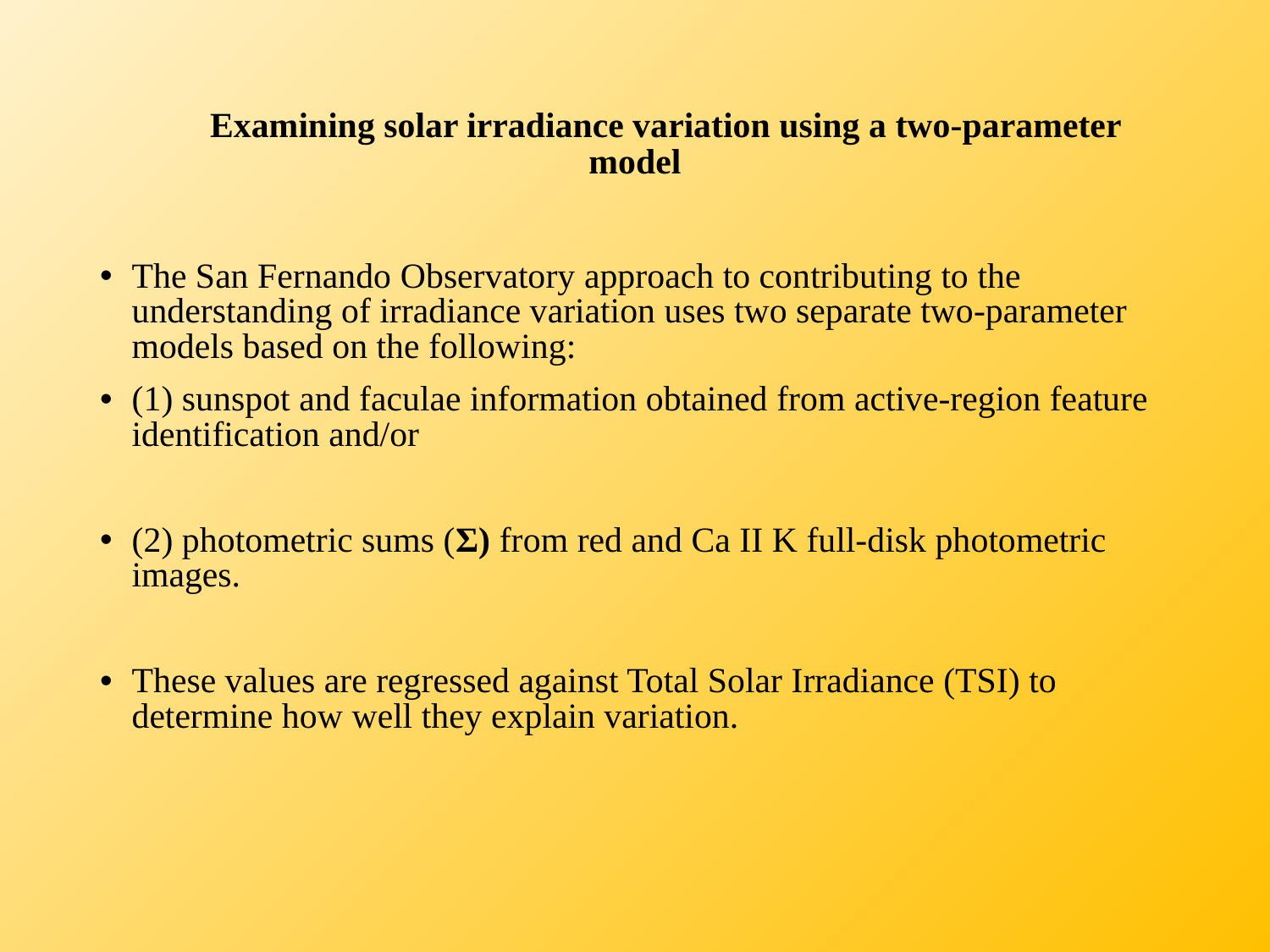

# Examining solar irradiance variation using a two-parameter model
The San Fernando Observatory approach to contributing to the understanding of irradiance variation uses two separate two-parameter models based on the following:
(1) sunspot and faculae information obtained from active-region feature identification and/or

(2) photometric sums (Σ) from red and Ca II K full-disk photometric images.

These values are regressed against Total Solar Irradiance (TSI) to determine how well they explain variation.